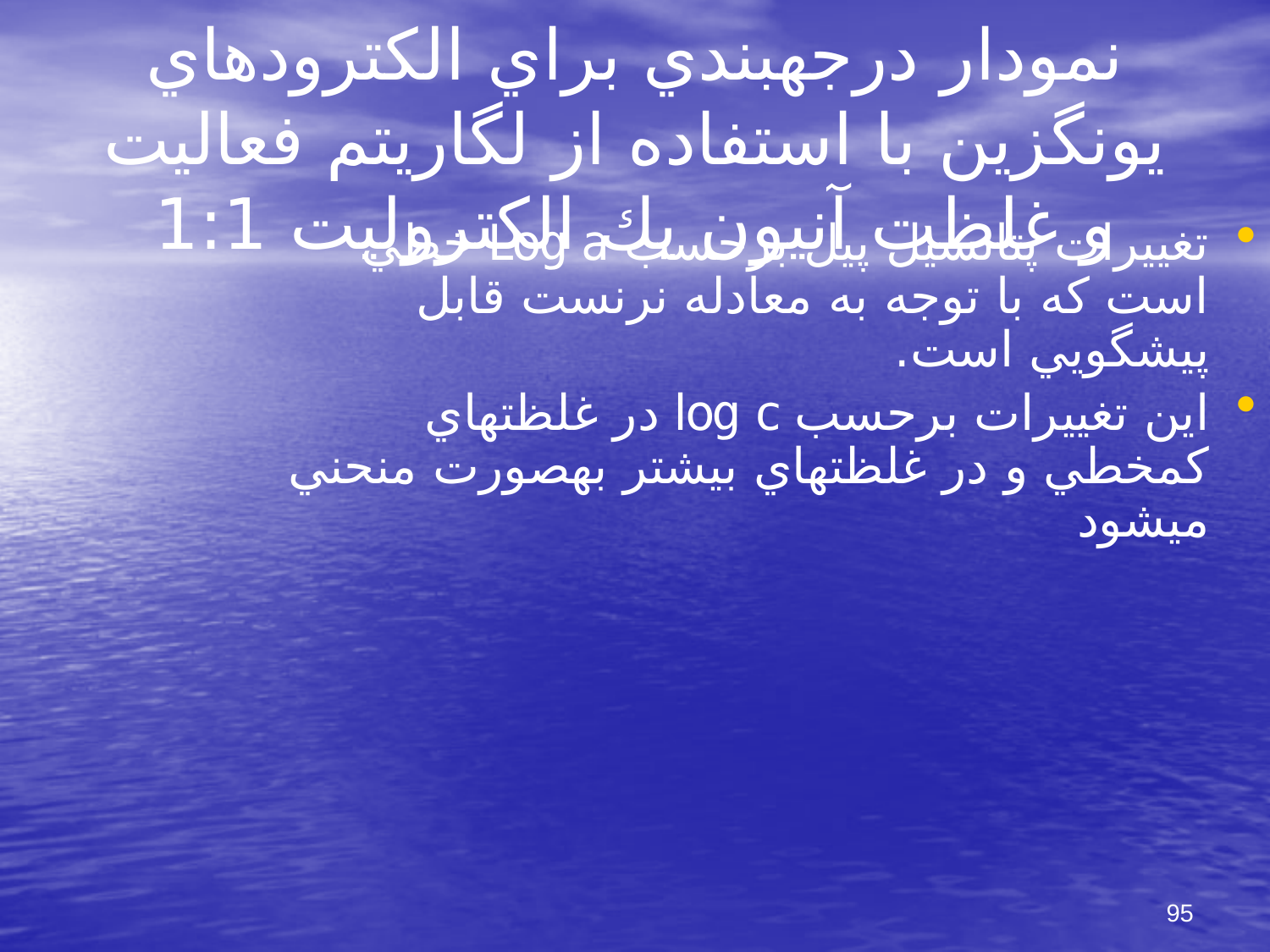

# نمودار درجه‏بندي براي الكترودهاي يون‏گزين با استفاده از لگاريتم فعاليت و غلظت آنيون يك الكتروليت 1:1
تغييرات پتانسيل پيل برحسب Log a خطي است كه با توجه به معادله نرنست قابل پيشگويي است.
اين تغييرات برحسب log c در غلظتهاي كم‏خطي و در غلظتهاي بيشتر به‏صورت منحني مي‏شود

95